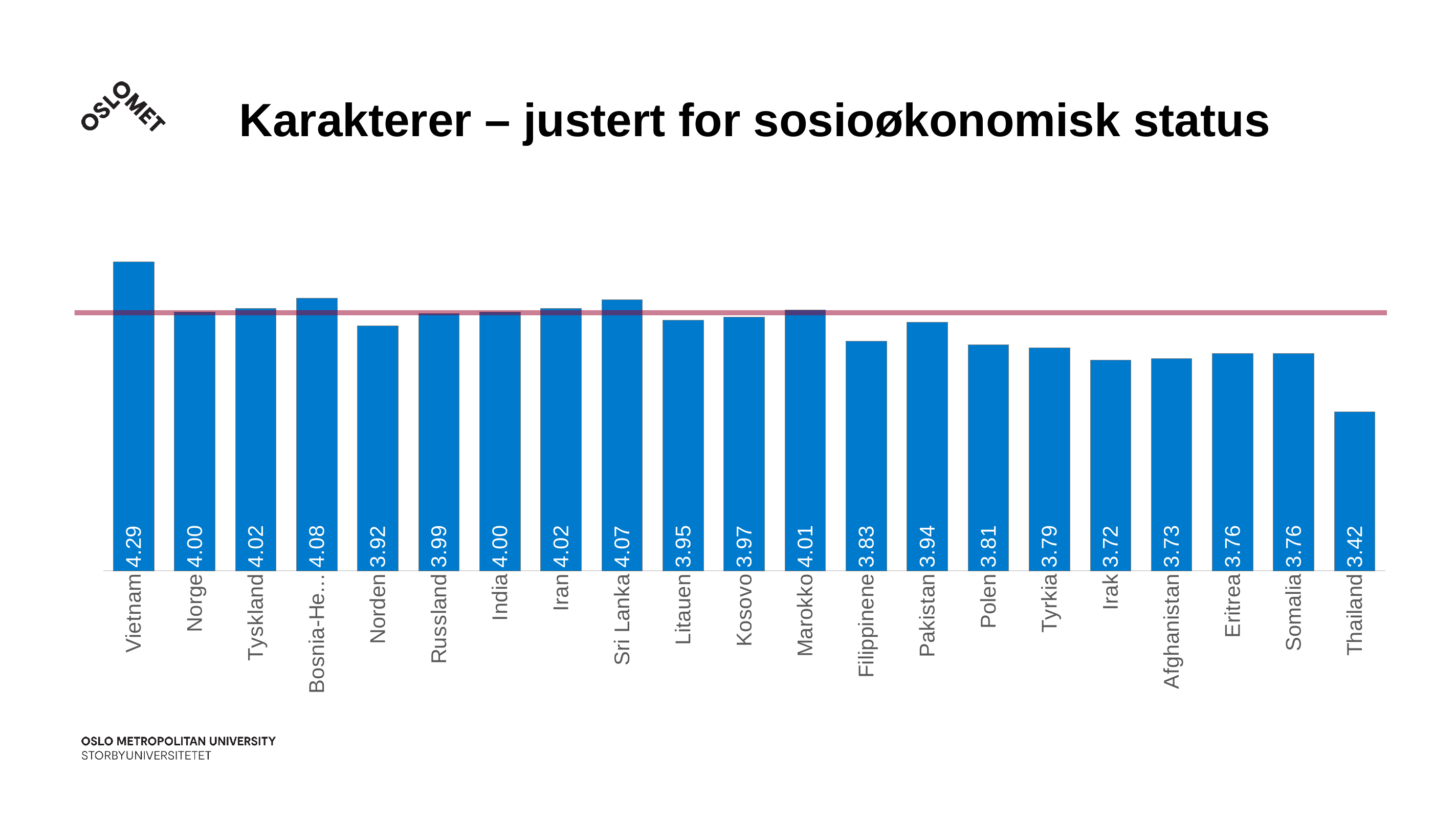

# Karakterer – justert for sosioøkonomisk status

### Chart

| Category | Karakterer |
|---|---|
| Vietnam | 4.29 |
| Norge | 4.0 |
| Tyskland | 4.02 |
| Bosnia-Hercegovina | 4.08 |
| Norden | 3.92 |
| Russland | 3.99 |
| India | 4.0 |
| Iran | 4.02 |
| Sri Lanka | 4.07 |
| Litauen | 3.95 |
| Kosovo | 3.97 |
| Marokko | 4.01 |
| Filippinene | 3.83 |
| Pakistan | 3.94 |
| Polen | 3.81 |
| Tyrkia | 3.79 |
| Irak | 3.72 |
| Afghanistan | 3.73 |
| Eritrea | 3.76 |
| Somalia | 3.76 |
| Thailand | 3.42 |